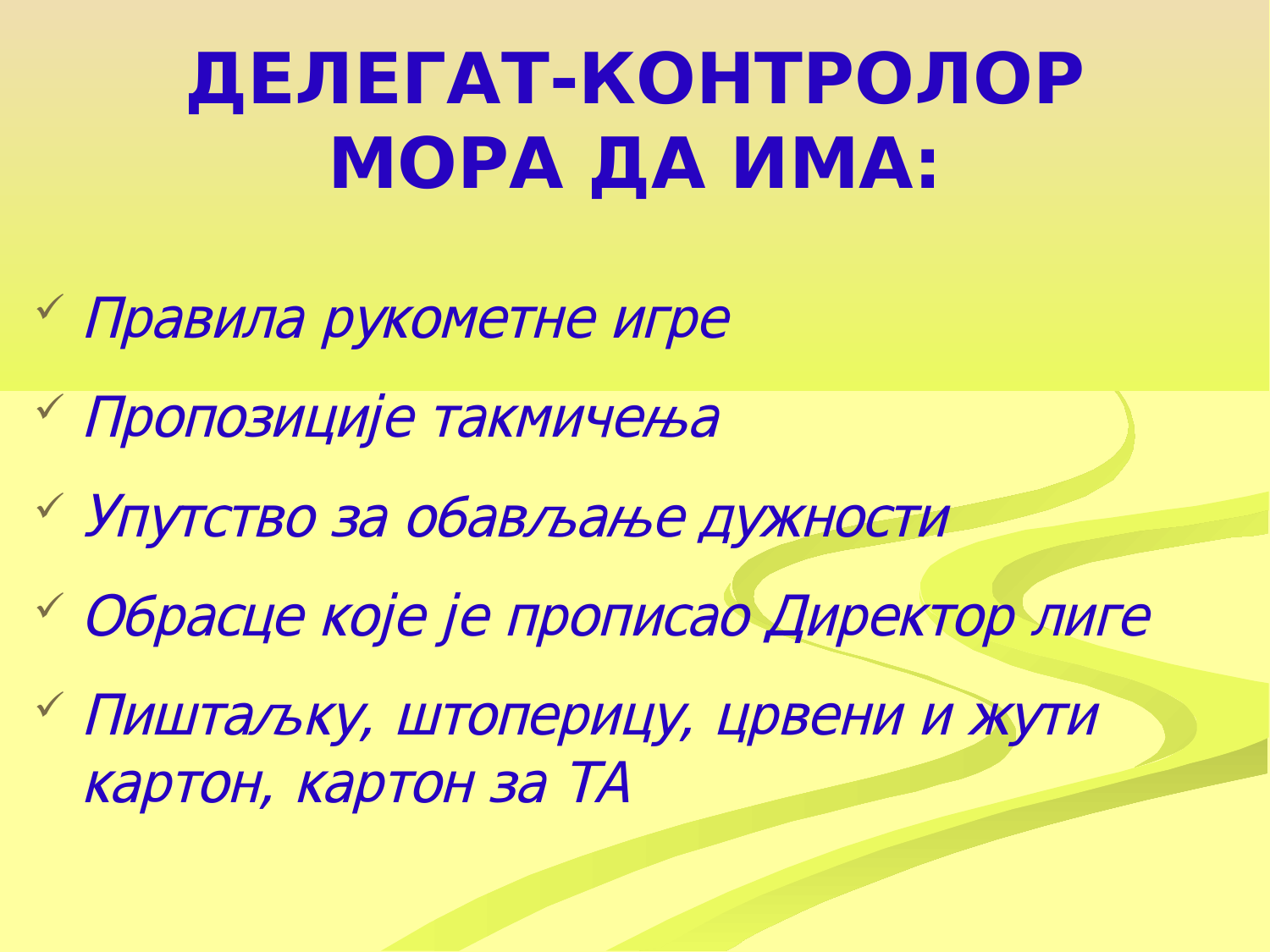

# ДЕЛЕГАТ-КОНТРОЛОР МОРА ДА ИМА:

Правила рукометне игре
Пропозиције такмичења
Упутство за обављање дужности
Обрасце које је прописао Директор лиге
Пиштаљку, штоперицу, црвени и жути картон, картон за ТА